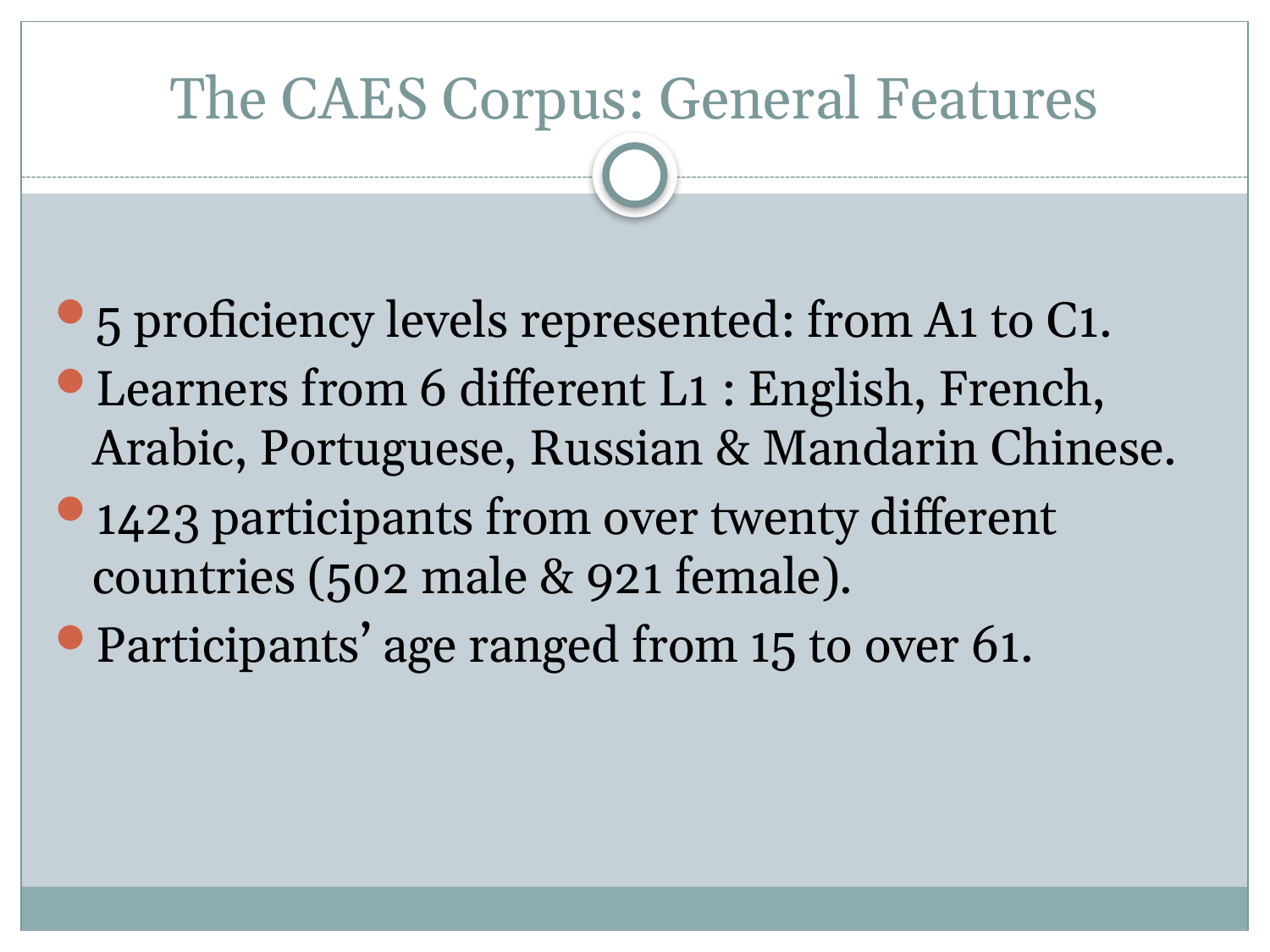

# The CAES Corpus: General Features

5 proficiency levels represented: from A1 to C1.
Learners from 6 different L1 : English, French, Arabic, Portuguese, Russian & Mandarin Chinese.
1423 participants from over twenty different countries (502 male & 921 female).
Participants’ age ranged from 15 to over 61.